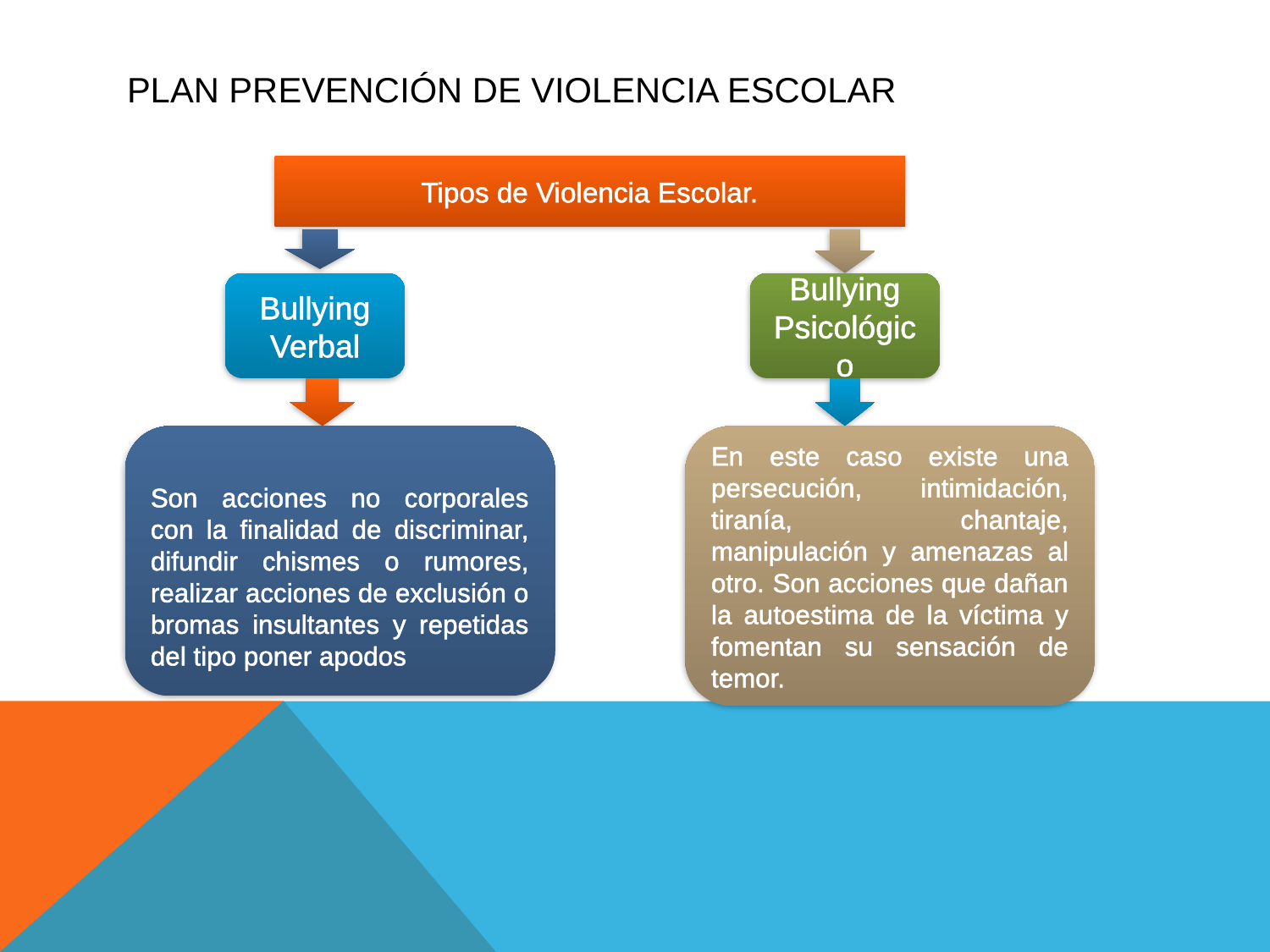

# Plan Prevención de violencia escolar
Tipos de Violencia Escolar.

Bullying Verbal
Bullying
Psicológico

Son acciones no corporales con la finalidad de discriminar, difundir chismes o rumores, realizar acciones de exclusión o bromas insultantes y repetidas del tipo poner apodos
En este caso existe una persecución, intimidación, tiranía, chantaje, manipulación y amenazas al otro. Son acciones que dañan la autoestima de la víctima y fomentan su sensación de temor.